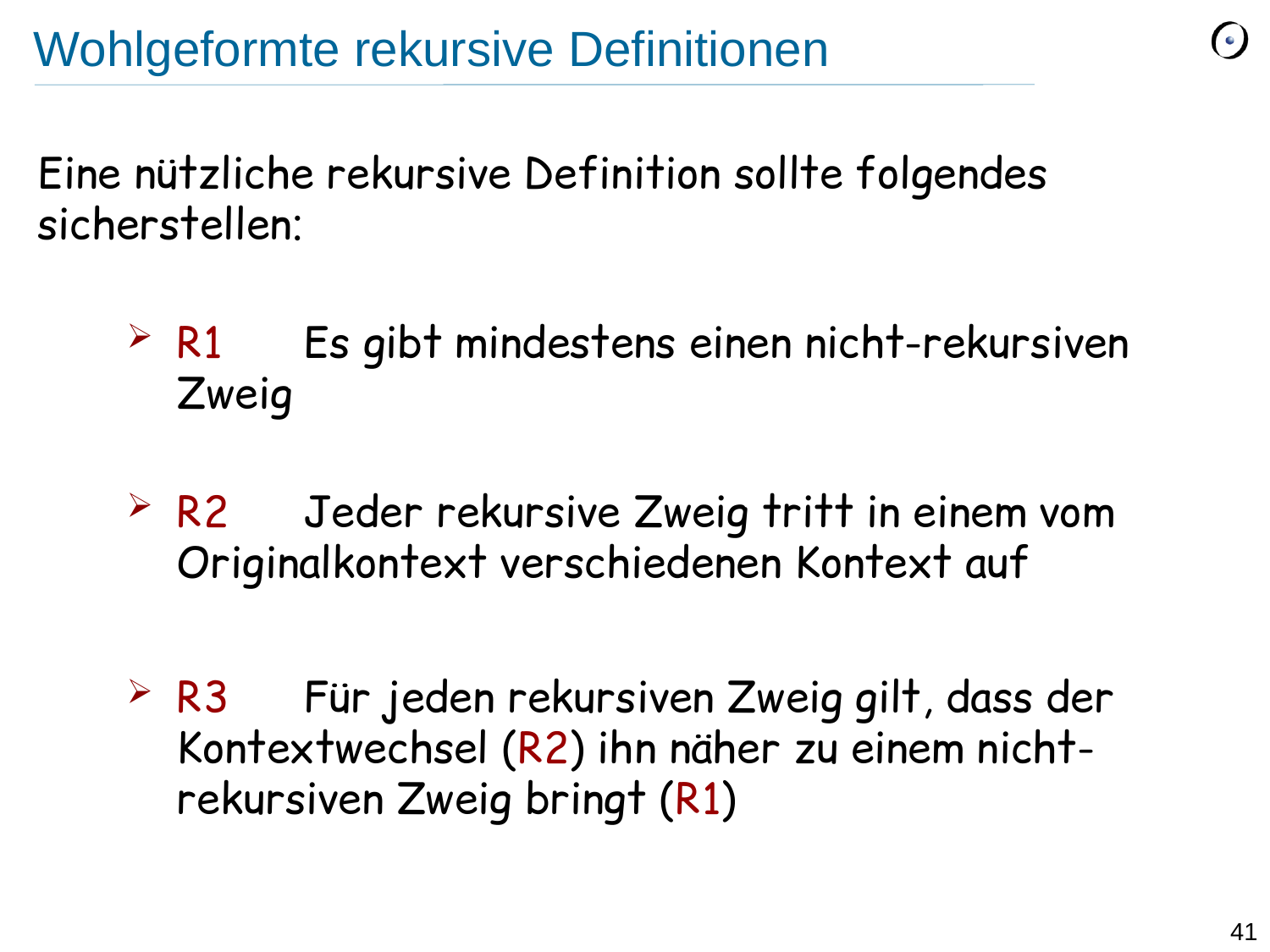

# Wohlgeformte rekursive Definitionen
Eine nützliche rekursive Definition sollte folgendes sicherstellen:

R1	Es gibt mindestens einen nicht-rekursiven Zweig

R2	Jeder rekursive Zweig tritt in einem vom 	Originalkontext verschiedenen Kontext auf

R3	Für jeden rekursiven Zweig gilt, dass der 	Kontextwechsel (R2) ihn näher zu einem nicht-	rekursiven Zweig bringt (R1)